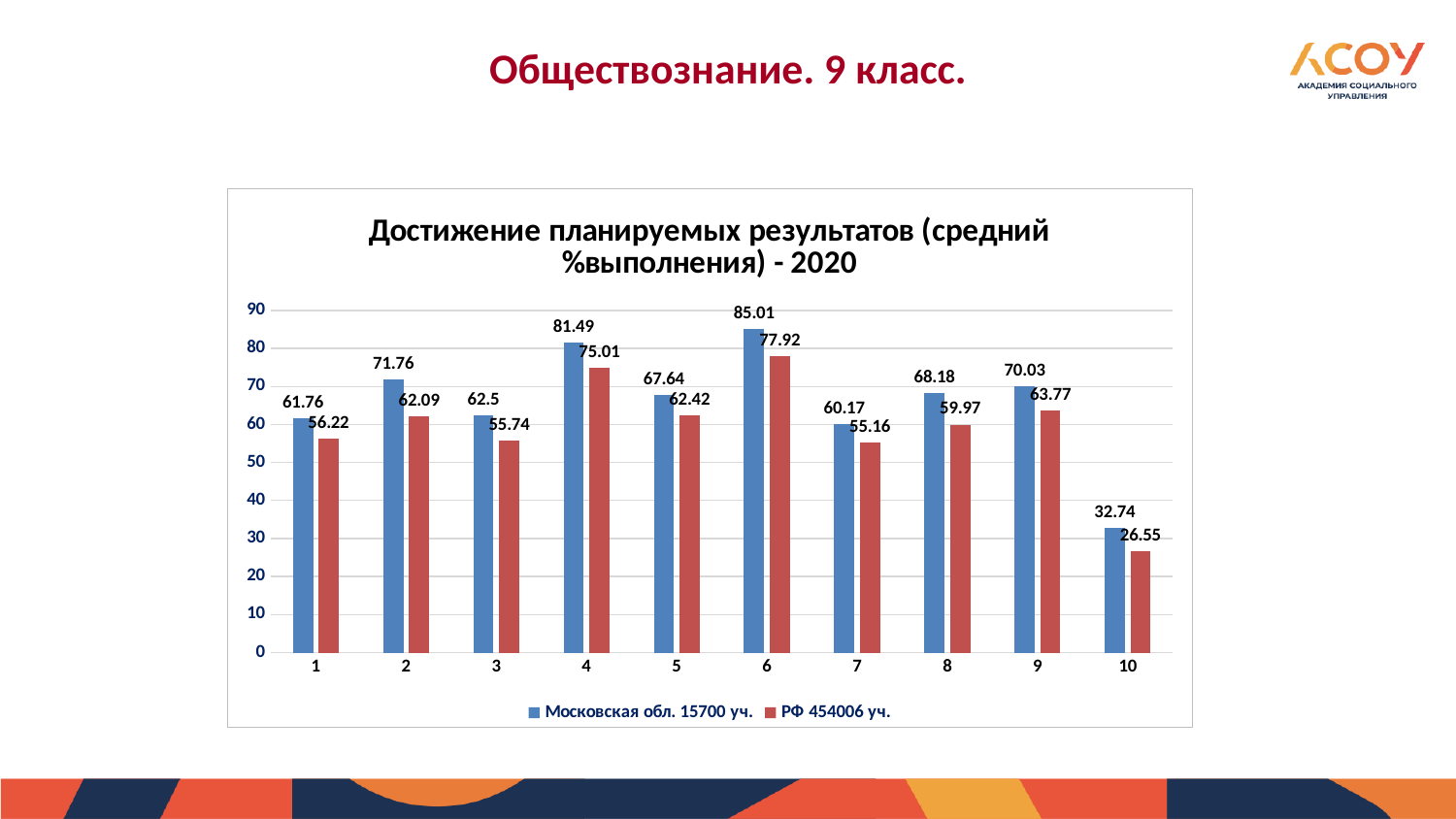

Обществознание. 9 класс.

### Chart: Достижение планируемых результатов (средний %выполнения) - 2020

| Category | Московская обл. | РФ |
|---|---|---|